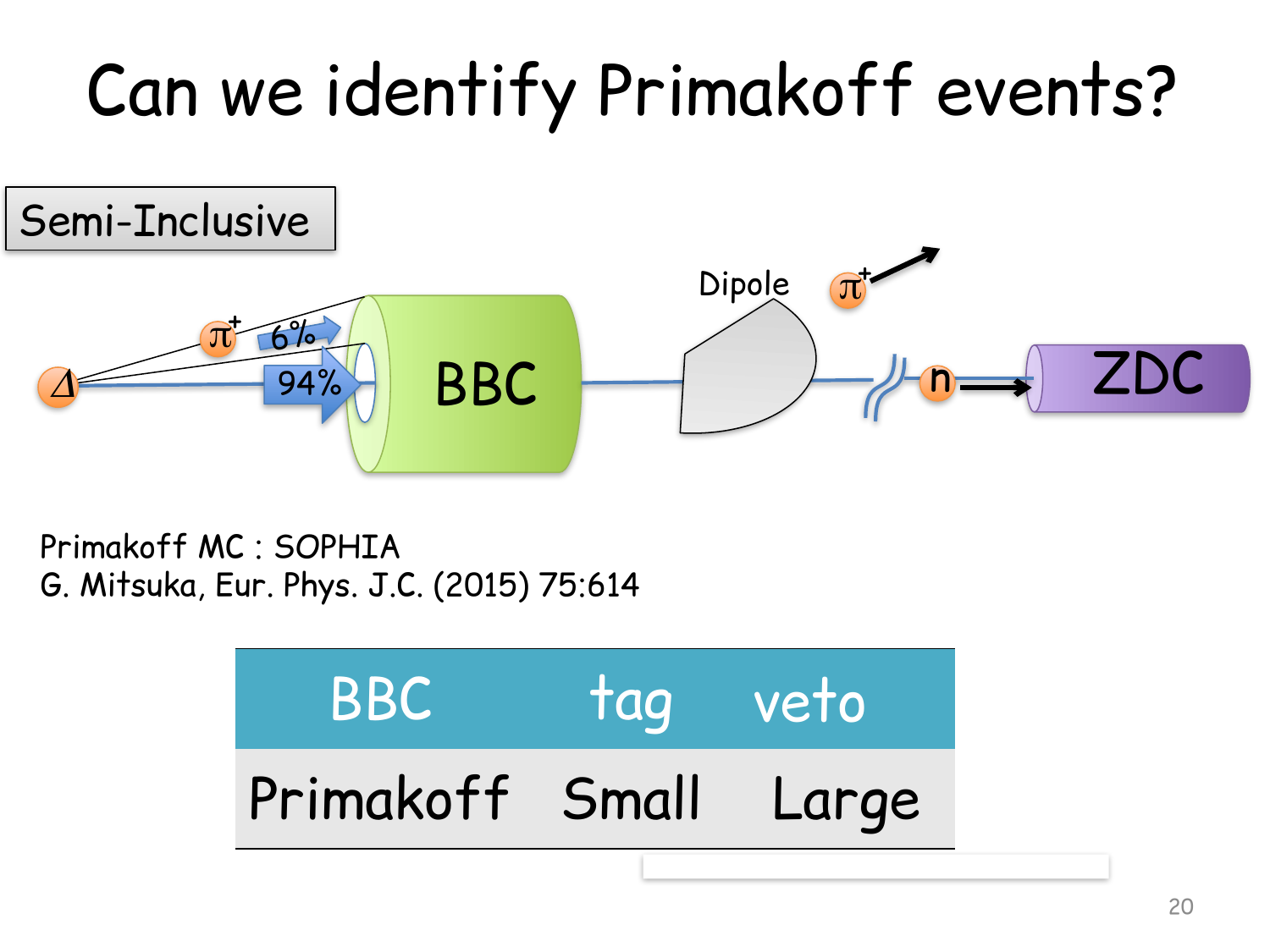

# Can we identify Primakoff events?
Semi-Inclusive
+
π
Dipole

+
π
6%

ZDC
BBC
n

Δ
94%

Primakoff MC : SOPHIA
G. Mitsuka, Eur. Phys. J.C. (2015) 75:614
| BBC | tag | veto |
| --- | --- | --- |
| Primakoff | Small | Large |

20